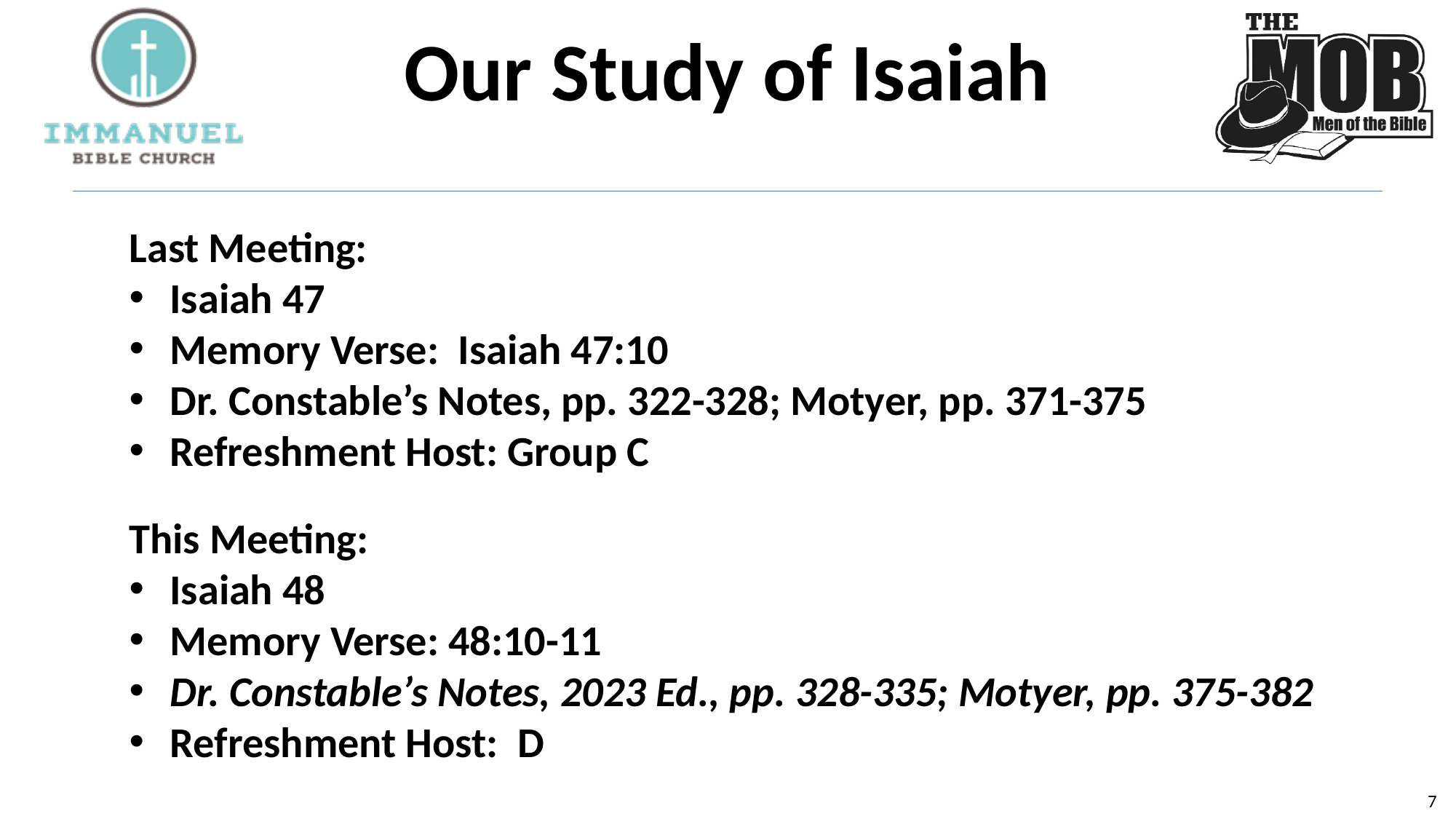

# Our Study of Isaiah
Last Meeting:
Isaiah 47
Memory Verse:  Isaiah 47:10
Dr. Constable’s Notes, pp. 322-328; Motyer, pp. 371-375
Refreshment Host: Group C

This Meeting:
Isaiah 48
Memory Verse: 48:10-11
Dr. Constable’s Notes, 2023 Ed., pp. 328-335; Motyer, pp. 375-382
Refreshment Host:  D

7